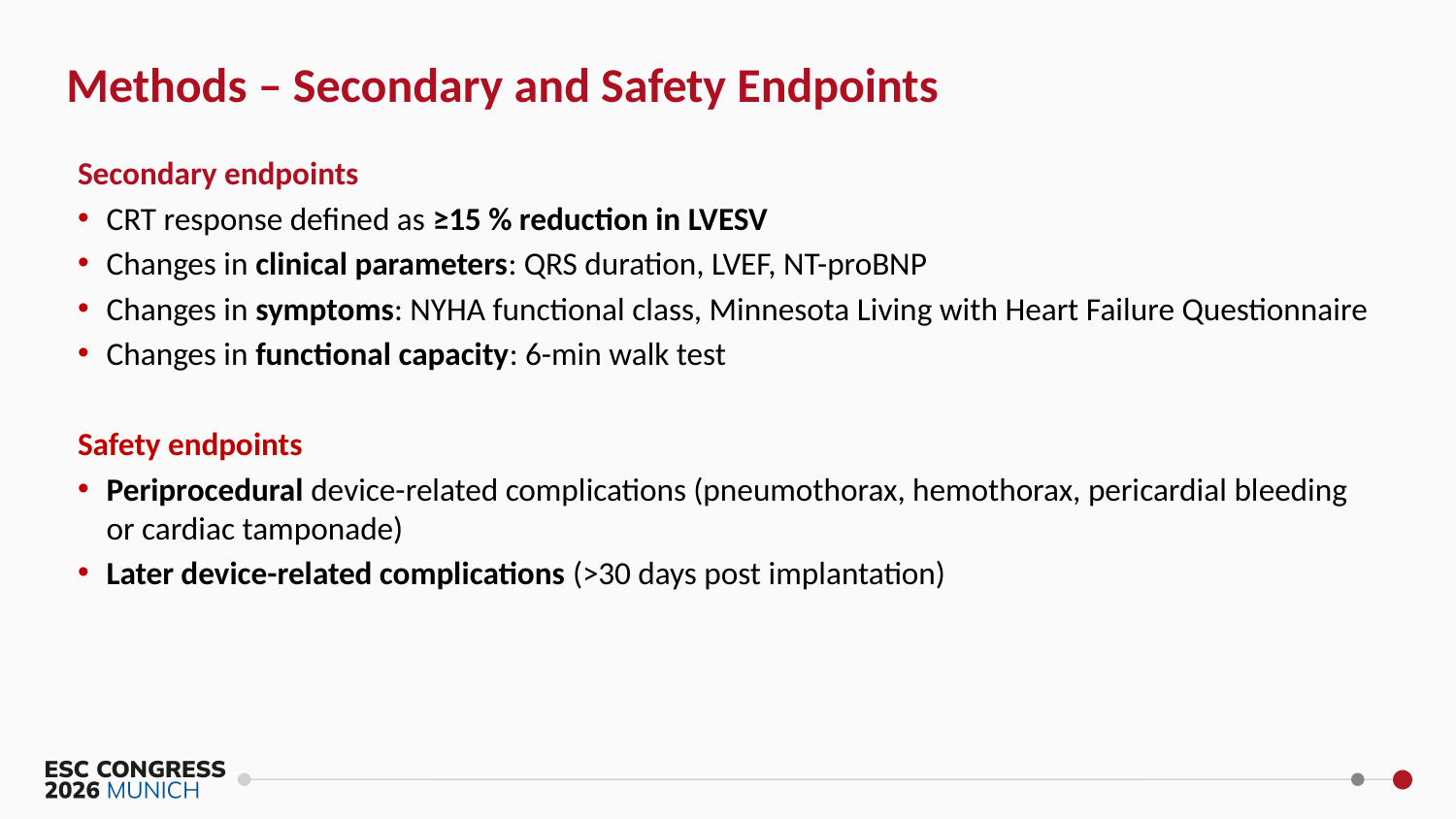

Methods – Secondary and Safety Endpoints
Secondary endpoints
CRT response defined as ≥15 % reduction in LVESV
Changes in clinical parameters: QRS duration, LVEF, NT-proBNP
Changes in symptoms: NYHA functional class, Minnesota Living with Heart Failure Questionnaire
Changes in functional capacity: 6-min walk test

Safety endpoints
Periprocedural device-related complications (pneumothorax, hemothorax, pericardial bleeding or cardiac tamponade)
Later device-related complications (>30 days post implantation)